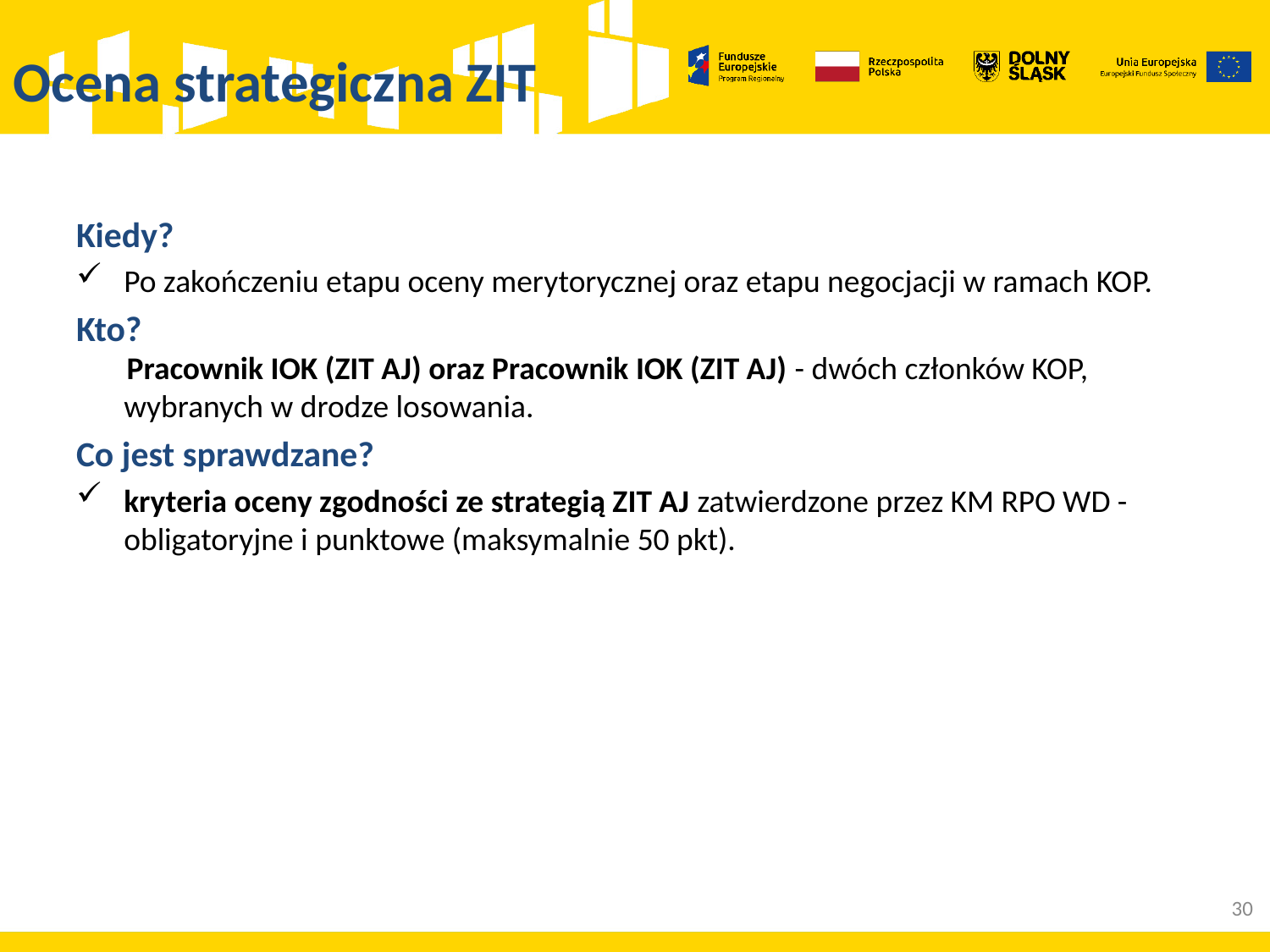

# Ocena strategiczna ZIT

Kiedy?
Po zakończeniu etapu oceny merytorycznej oraz etapu negocjacji w ramach KOP.
Kto?
       Pracownik IOK (ZIT AJ) oraz Pracownik IOK (ZIT AJ) - dwóch członków KOP, wybranych w drodze losowania.
Co jest sprawdzane?
kryteria oceny zgodności ze strategią ZIT AJ zatwierdzone przez KM RPO WD - obligatoryjne i punktowe (maksymalnie 50 pkt).

30